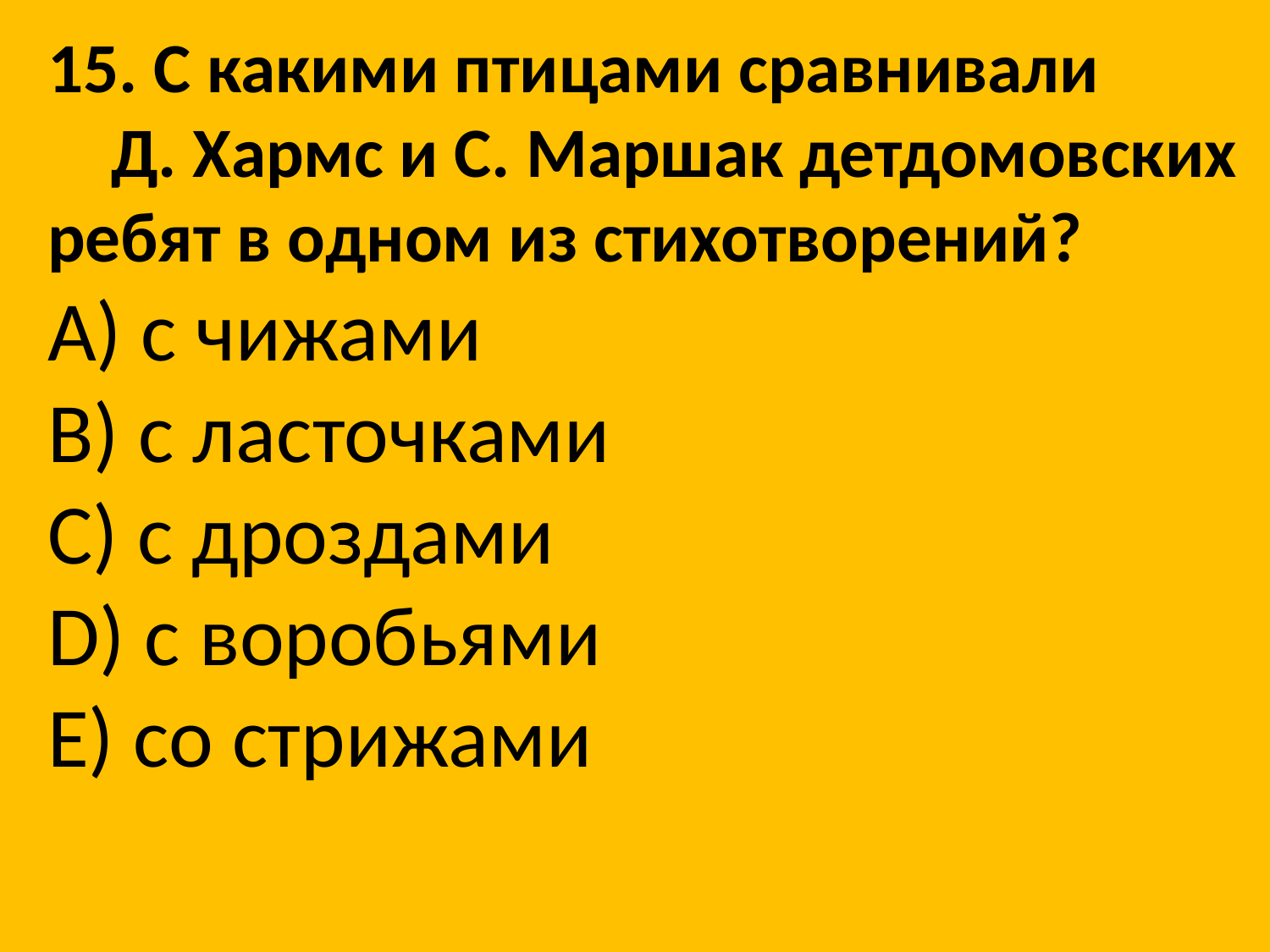

15. С какими птицами сравнивали              Д. Хармс и С. Маршак детдомовских ребят в одном из стихотворений?
A) с чижами
B) с ласточками
C) с дроздами
D) с воробьями
E) со стрижами